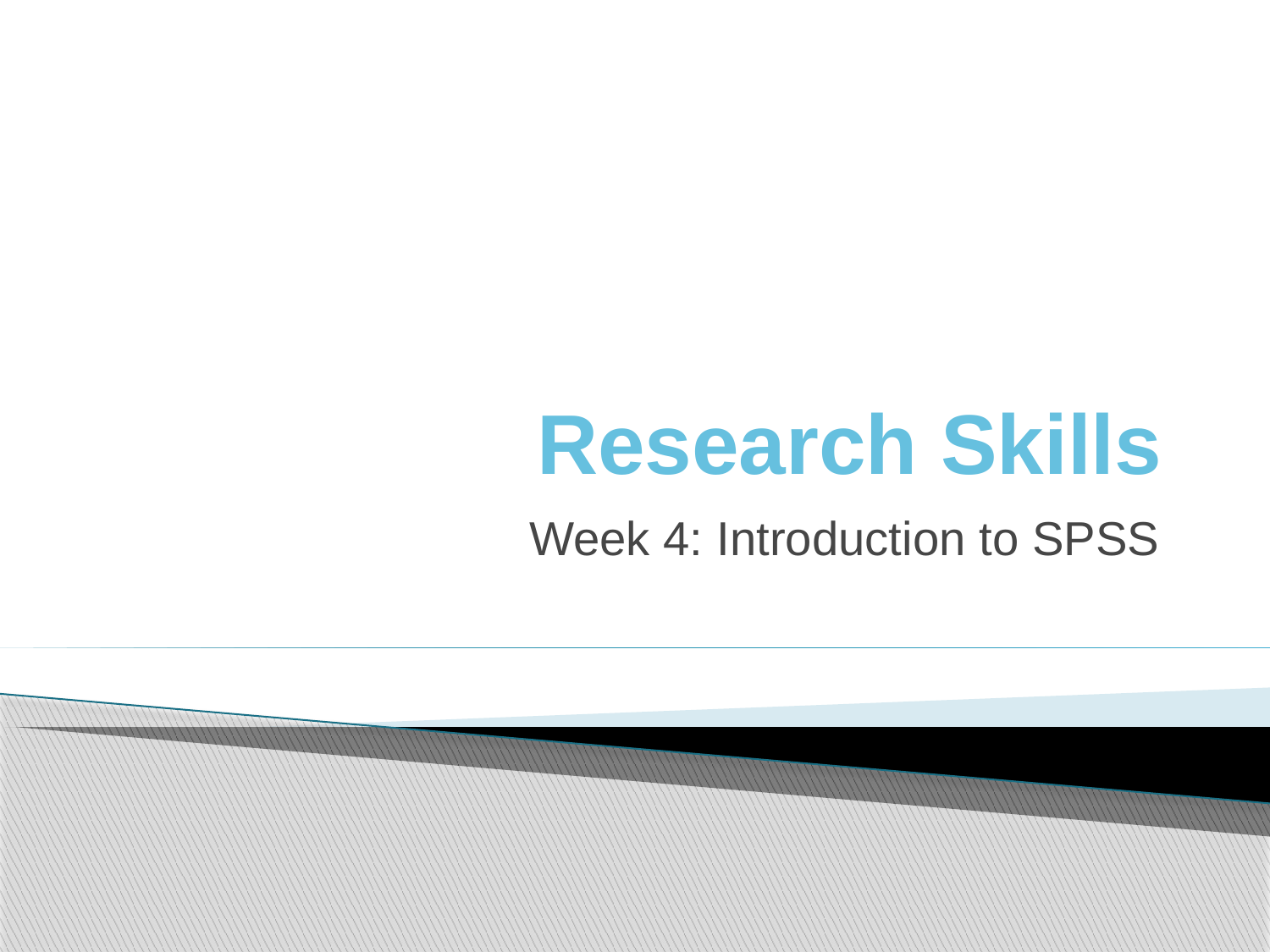

# Research Skills
Week 4: Introduction to SPSS